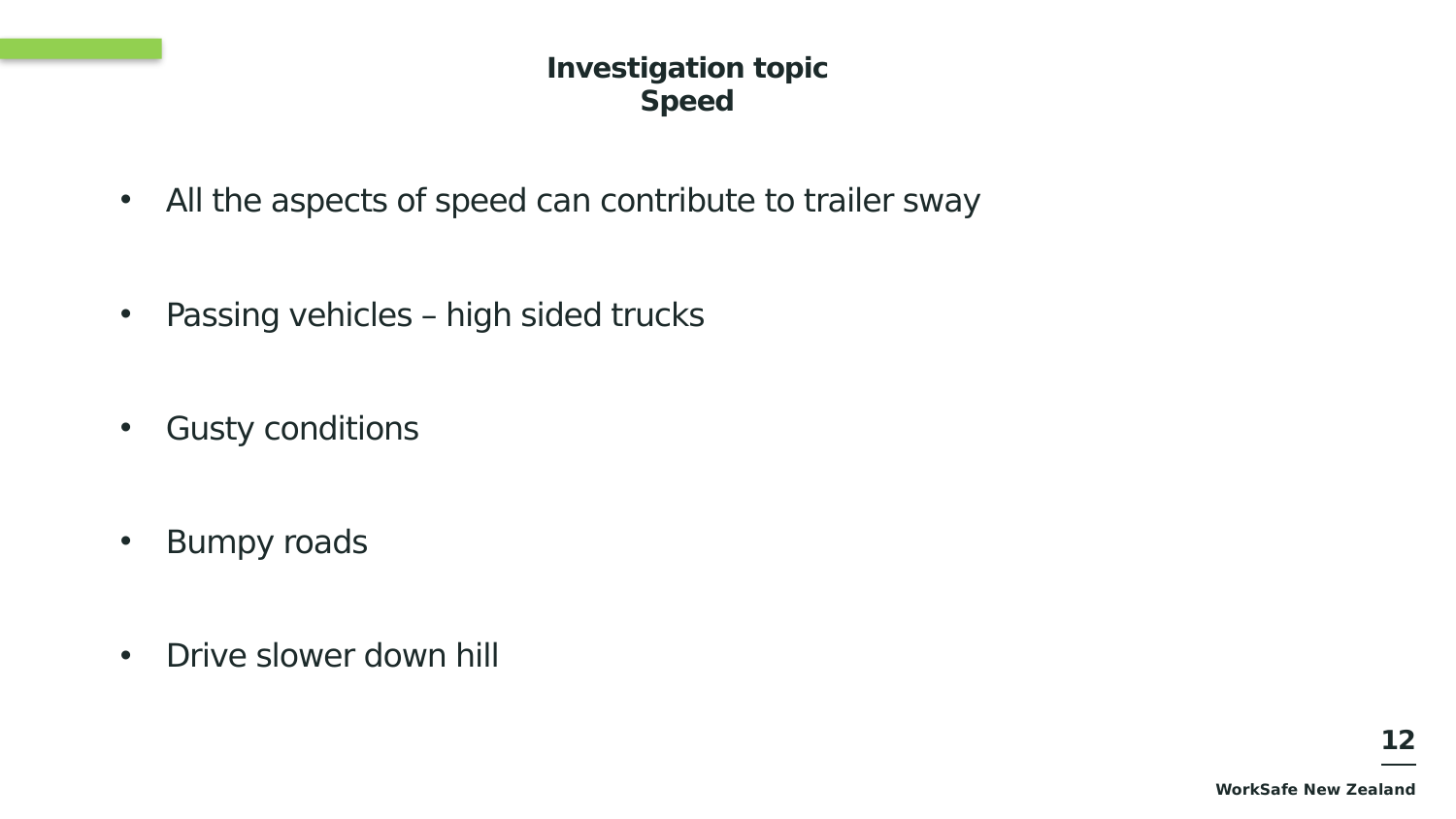

Investigation topic
Speed
All the aspects of speed can contribute to trailer sway

Passing vehicles – high sided trucks

Gusty conditions

Bumpy roads

Drive slower down hill
12
WorkSafe New Zealand